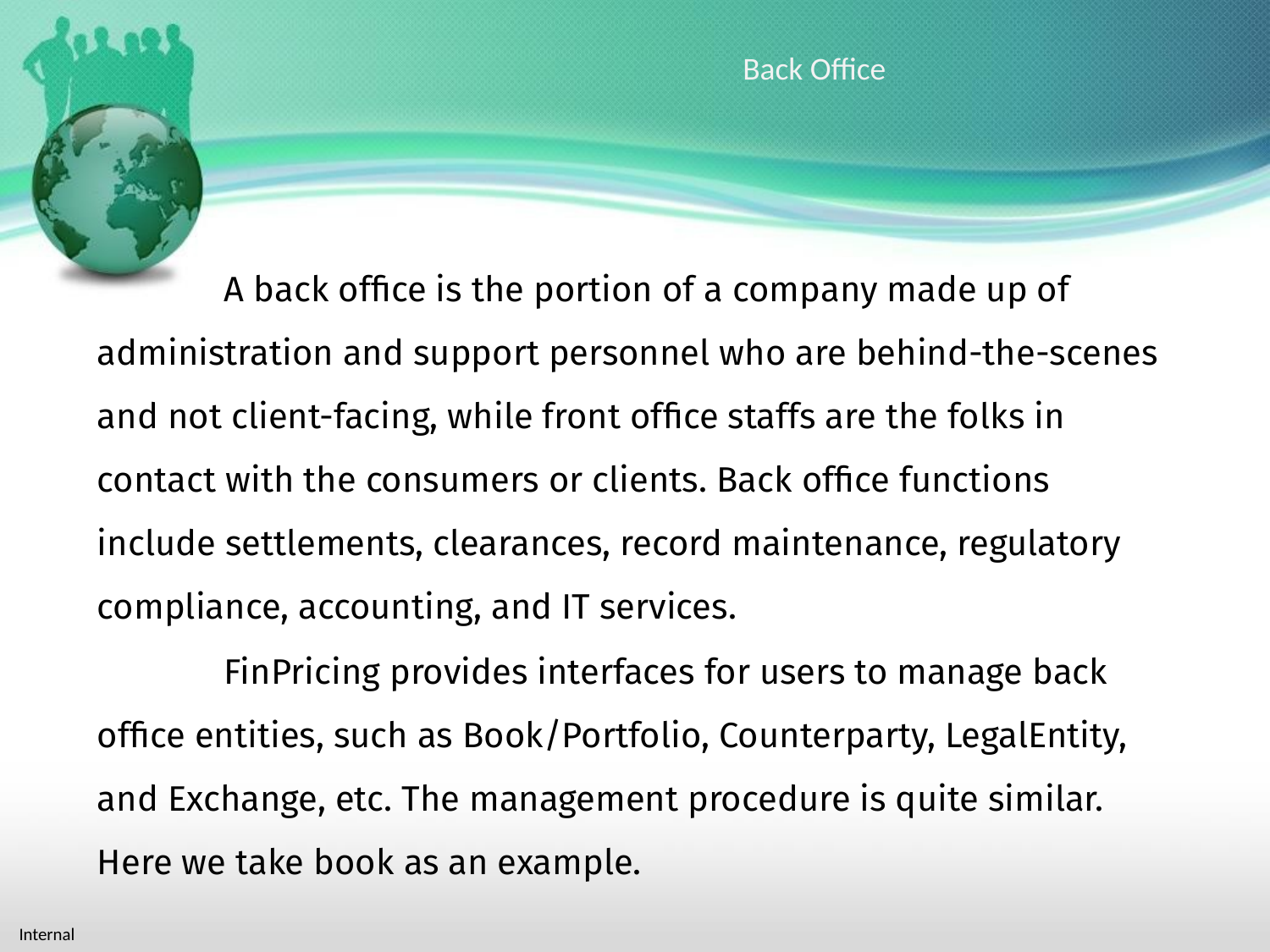

Back Office
A back office is the portion of a company made up of administration and support personnel who are behind-the-scenes and not client-facing, while front office staffs are the folks in contact with the consumers or clients. Back office functions include settlements, clearances, record maintenance, regulatory compliance, accounting, and IT services.
FinPricing provides interfaces for users to manage back office entities, such as Book/Portfolio, Counterparty, LegalEntity, and Exchange, etc. The management procedure is quite similar. Here we take book as an example.